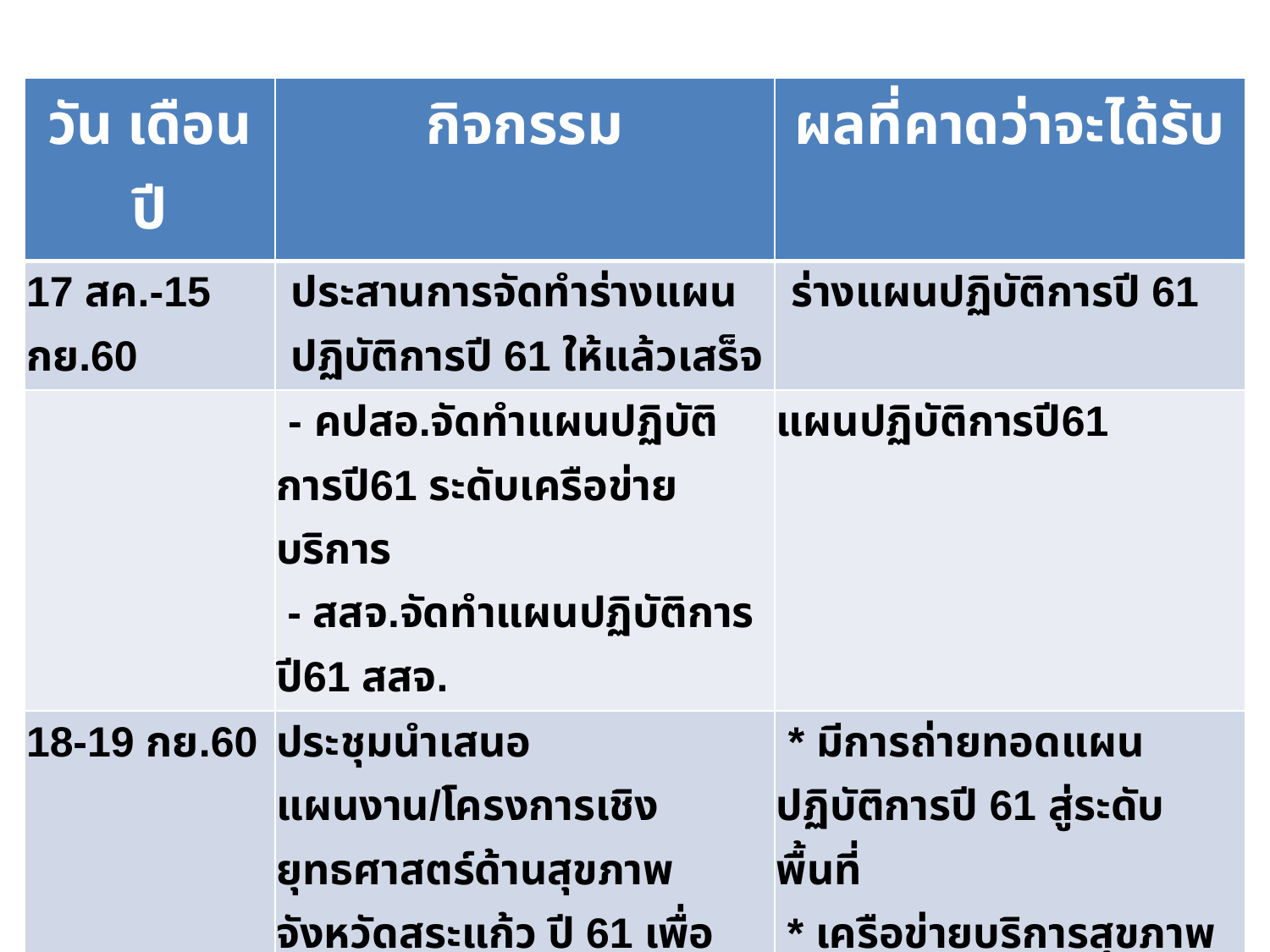

| วัน เดือน ปี | กิจกรรม | ผลที่คาดว่าจะได้รับ |
| --- | --- | --- |
| 17 สค.-15 กย.60 | ประสานการจัดทำร่างแผนปฏิบัติการปี 61 ให้แล้วเสร็จ | ร่างแผนปฏิบัติการปี 61 |
|  | - คปสอ.จัดทำแผนปฏิบัติการปี61 ระดับเครือข่ายบริการ - สสจ.จัดทำแผนปฏิบัติการปี61 สสจ. | แผนปฏิบัติการปี61 |
| 18-19 กย.60 | ประชุมนำเสนอ แผนงาน/โครงการเชิงยุทธศาสตร์ด้านสุขภาพจังหวัดสระแก้ว ปี 61 เพื่อรับรองแผนปฏิบัติการปี 61 และการบริหารจัดการเชิงยุทธศาสตร์(นอกสถานที่) | \* มีการถ่ายทอดแผนปฏิบัติการปี 61 สู่ระดับพื้นที่ \* เครือข่ายบริการสุขภาพได้ร่างแผนปฏิบัติการของจังหวัดไปใช้ในการจัดทำแผนปฏิบัติการปี 61 ของเครือข่ายบริการสุขภาพ |
|  | สสจ./คปสอ.นำเสนอแผนปฏิบัติการและการบริหารจัดการเชิงยุทธศาสตร์ ปี 61 | แผนปฏิบัติการและการบริหารจัดการเชิงยุทธศาสตร์ ปี 61 ของ สสจ./คปสอ.มีการปรับปรุงแก้ไข |